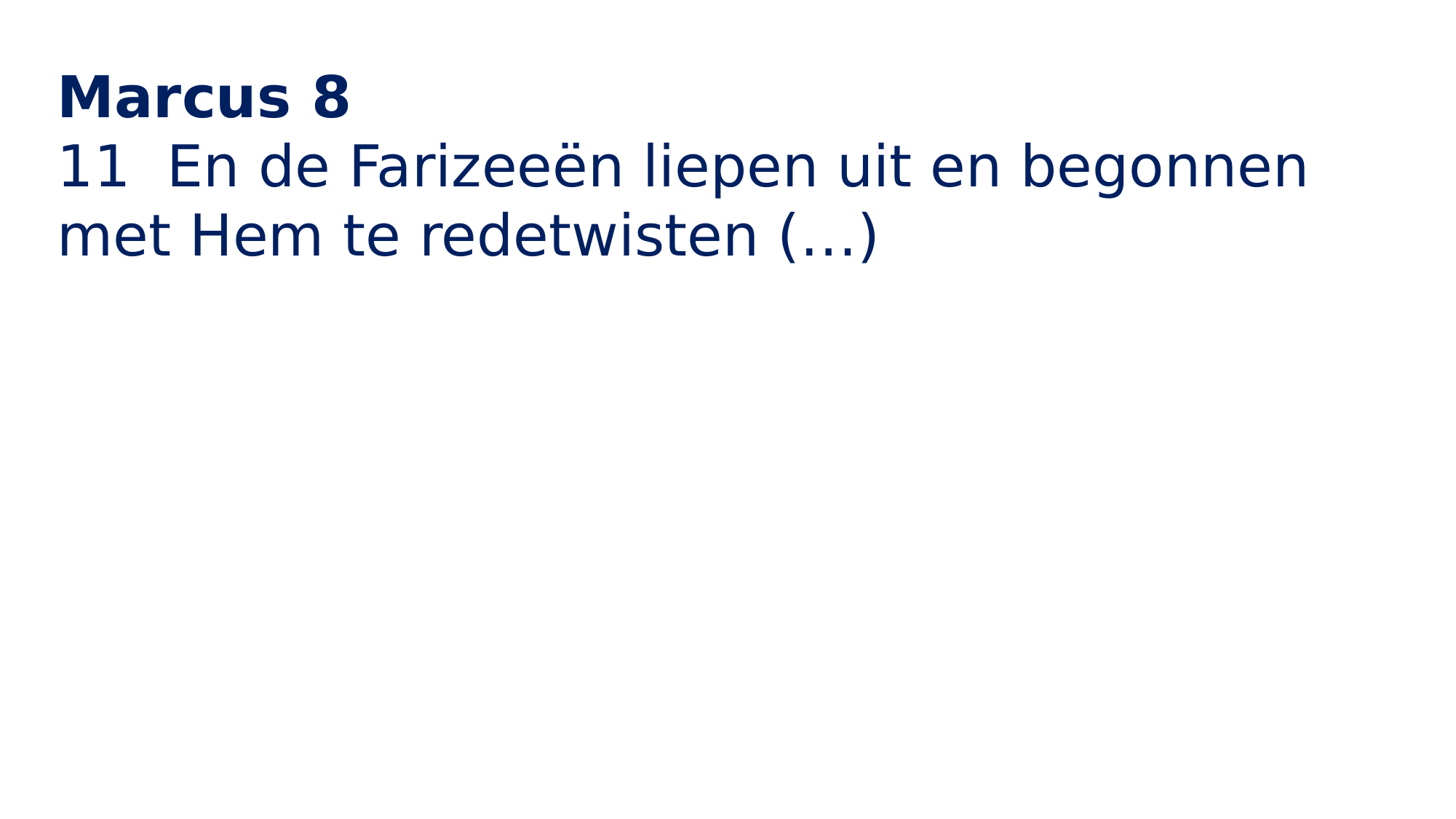

Marcus 8
11  En de Farizeeën liepen uit en begonnen met Hem te redetwisten (…)